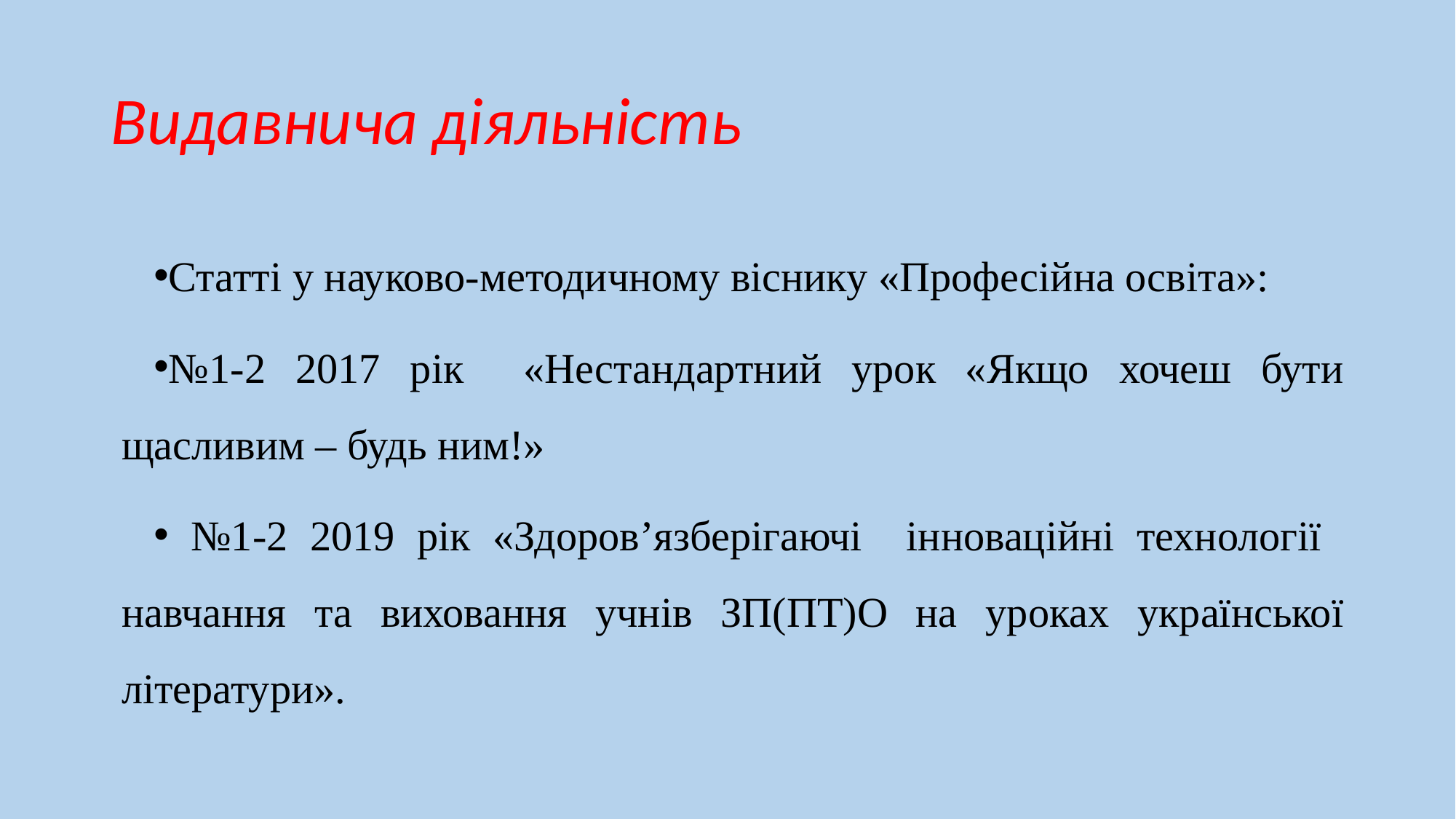

# Видавнича діяльність
Статті у науково-методичному віснику «Професійна освіта»:
№1-2 2017 рік  «Нестандартний урок «Якщо хочеш бути щасливим – будь ним!»
 №1-2 2019 рік «Здоров’язберігаючі  інноваційні технології  навчання та виховання учнів ЗП(ПТ)О на уроках української літератури».